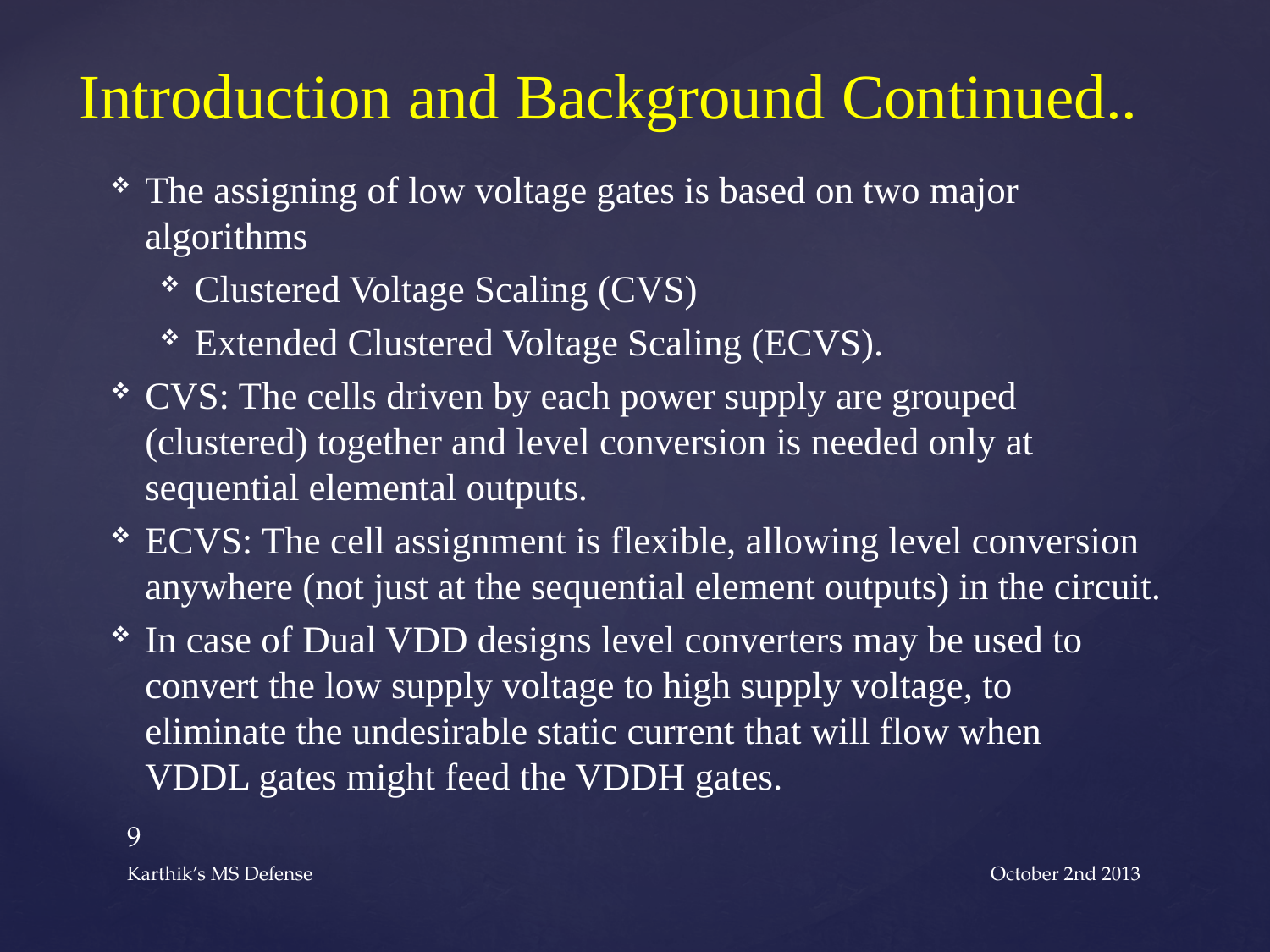

# Introduction and Background Continued..
The assigning of low voltage gates is based on two major algorithms
Clustered Voltage Scaling (CVS)
Extended Clustered Voltage Scaling (ECVS).
CVS: The cells driven by each power supply are grouped (clustered) together and level conversion is needed only at sequential elemental outputs.
ECVS: The cell assignment is flexible, allowing level conversion anywhere (not just at the sequential element outputs) in the circuit.
In case of Dual VDD designs level converters may be used to convert the low supply voltage to high supply voltage, to eliminate the undesirable static current that will flow when  VDDL gates might feed the VDDH gates.
9
Karthik’s MS Defense
October 2nd 2013